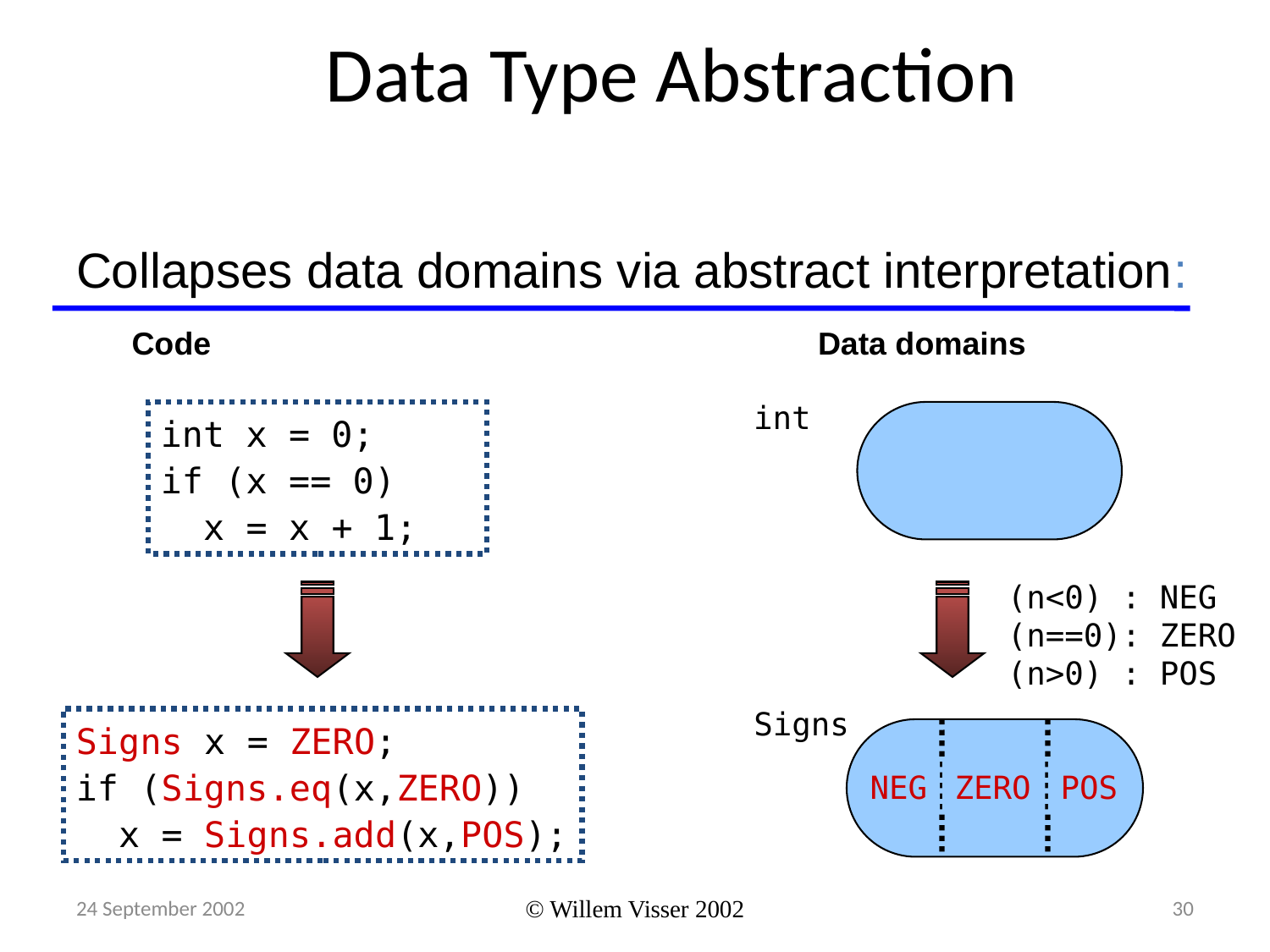

# Data Type Abstraction
Collapses data domains via abstract interpretation:

Code
Data domains
int
int x = 0;
if (x == 0)
  x = x + 1;

(n<0) : NEG
(n==0): ZERO
(n>0) : POS

Signs

NEG
ZERO
POS

Signs x = ZERO;
if (Signs.eq(x,ZERO))
  x = Signs.add(x,POS);
24 September 2002
© Willem Visser 2002
30